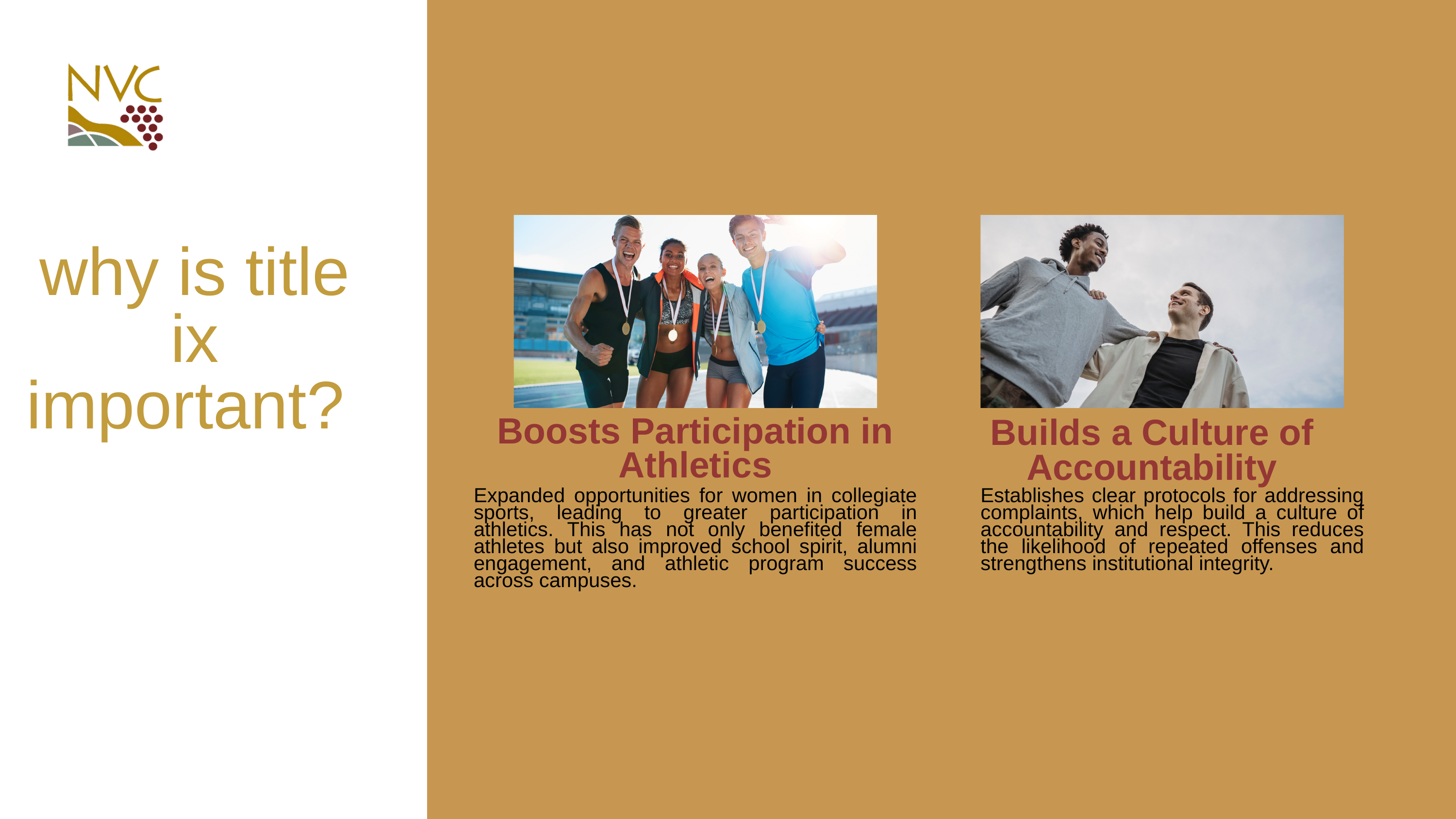

why is title ix important?
Boosts Participation in Athletics

Builds a Culture of Accountability

Expanded opportunities for women in collegiate sports, leading to greater participation in athletics. This has not only benefited female athletes but also improved school spirit, alumni engagement, and athletic program success across campuses.

Establishes clear protocols for addressing complaints, which help build a culture of accountability and respect. This reduces the likelihood of repeated offenses and strengthens institutional integrity.